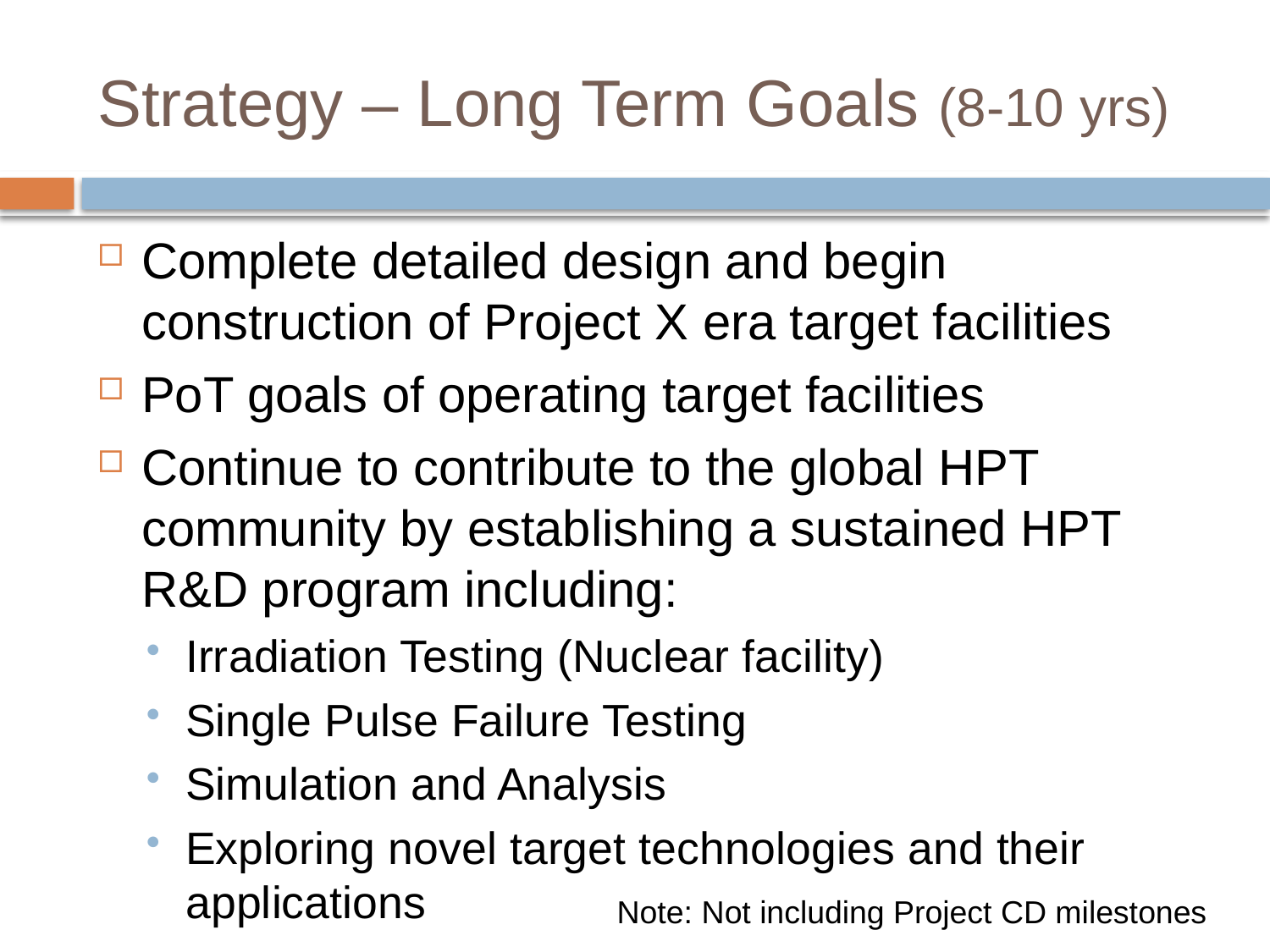

# Strategy – Long Term Goals (8-10 yrs)
Complete detailed design and begin construction of Project X era target facilities
PoT goals of operating target facilities
Continue to contribute to the global HPT community by establishing a sustained HPT R&D program including:
Irradiation Testing (Nuclear facility)
Single Pulse Failure Testing
Simulation and Analysis
Exploring novel target technologies and their applications

Note: Not including Project CD milestones